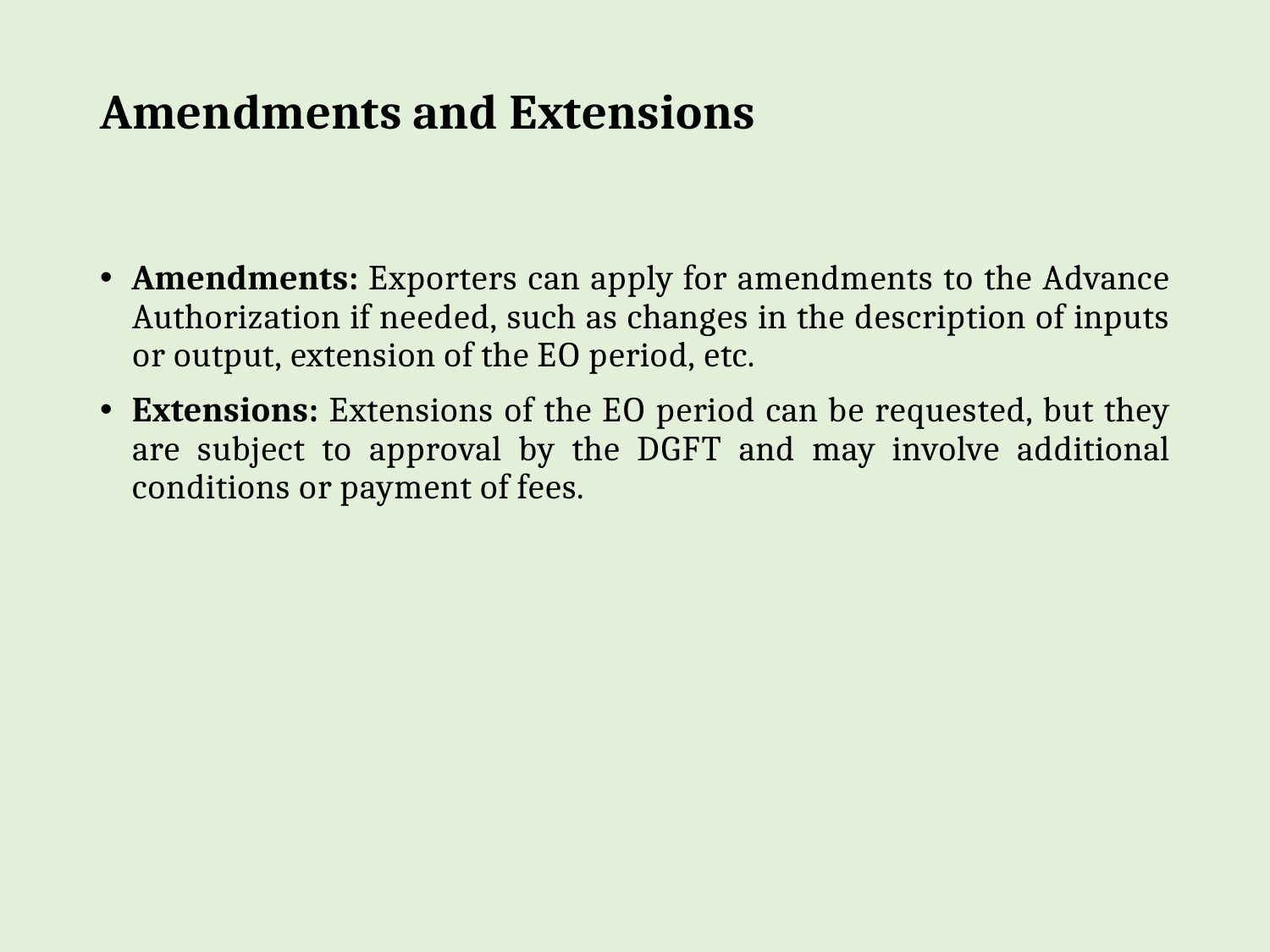

# Amendments and Extensions
Amendments: Exporters can apply for amendments to the Advance Authorization if needed, such as changes in the description of inputs or output, extension of the EO period, etc.
Extensions: Extensions of the EO period can be requested, but they are subject to approval by the DGFT and may involve additional conditions or payment of fees.